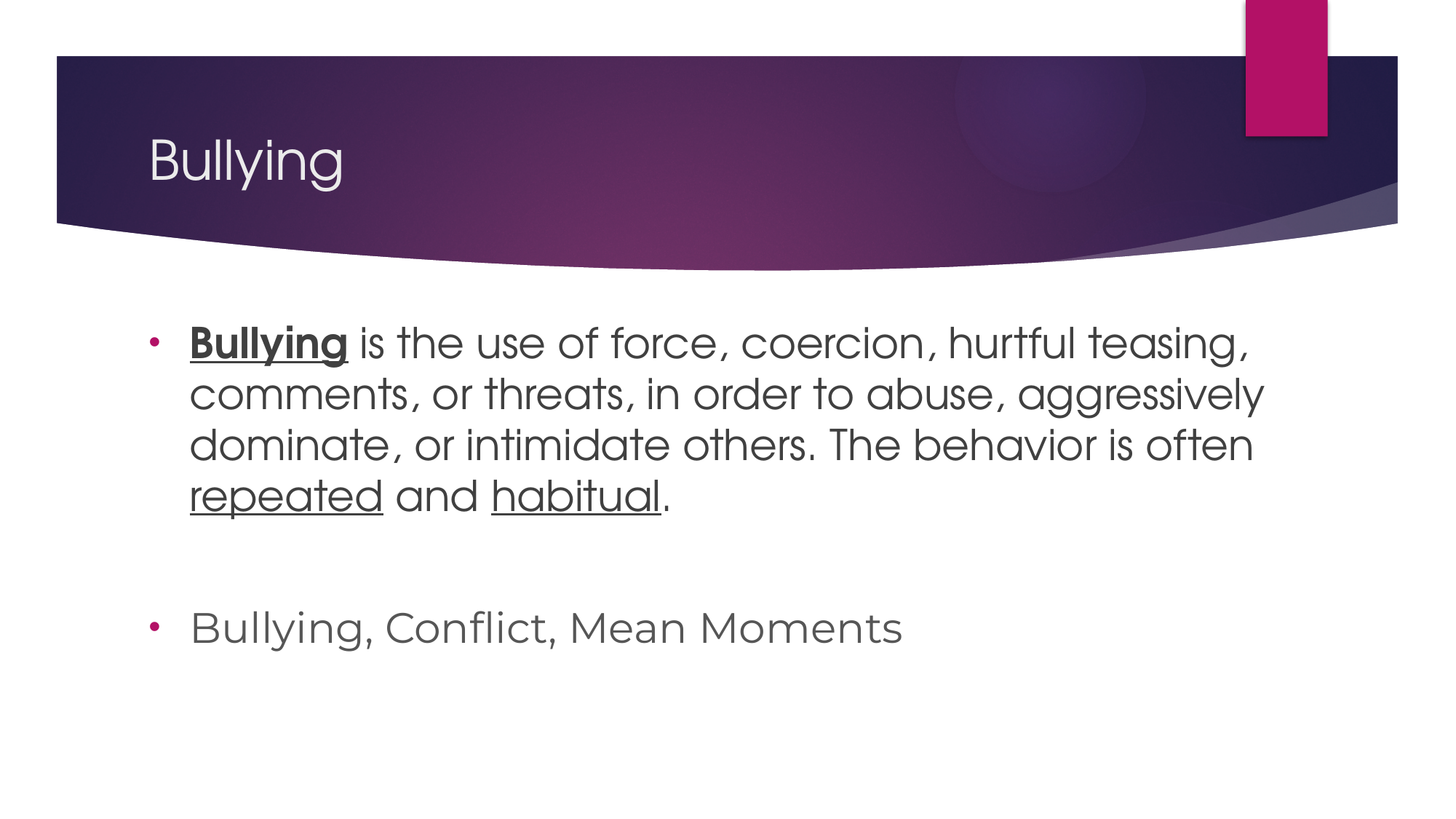

# Bullying
Bullying is the use of force, coercion, hurtful teasing, comments, or threats, in order to abuse, aggressively dominate, or intimidate others. The behavior is often repeated and habitual.

Bullying, Conflict, Mean Moments